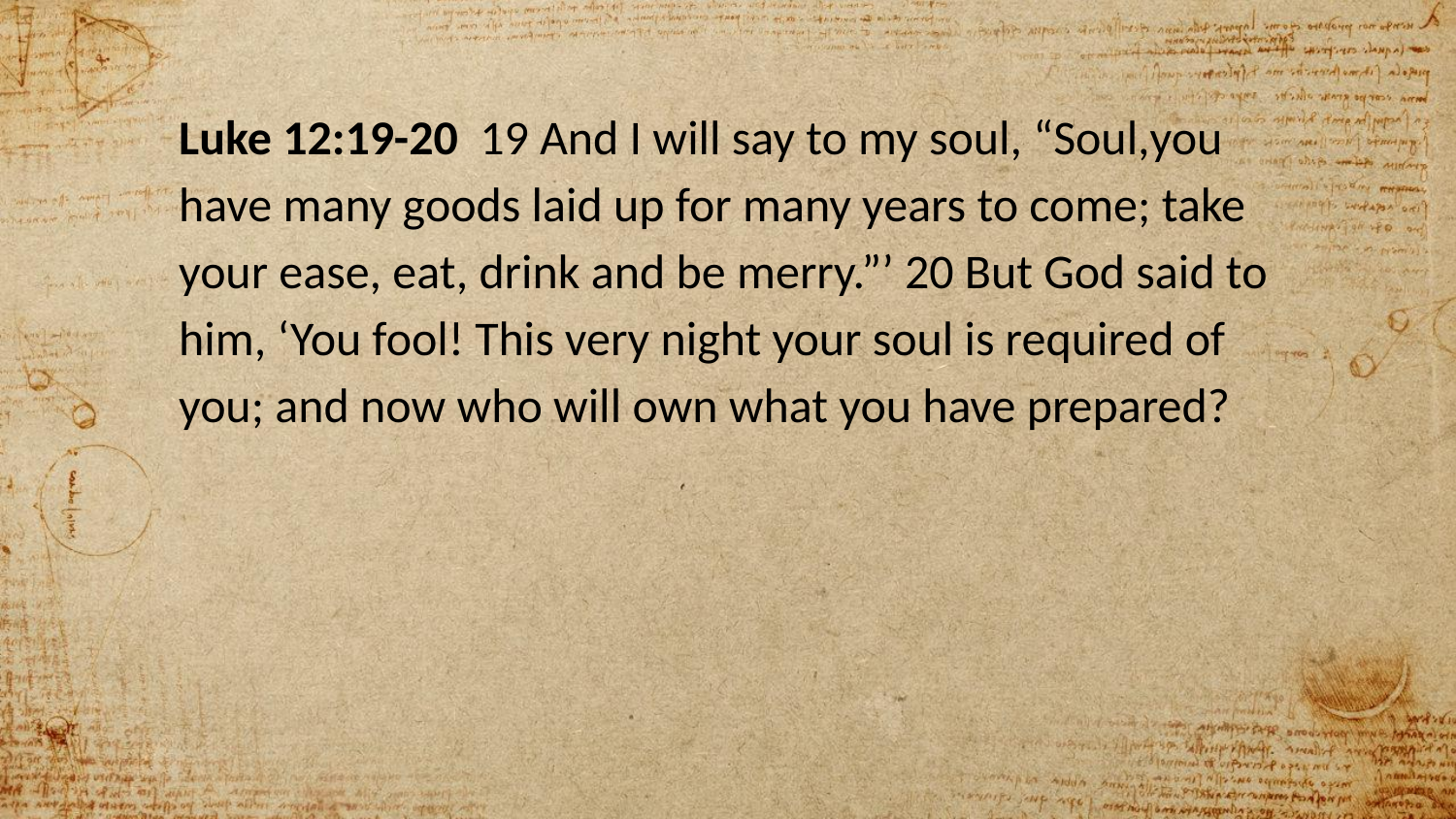

Luke 12:19-20  19 And I will say to my soul, “Soul,you have many goods laid up for many years to come; take your ease, eat, drink and be merry.”’ 20 But God said to him, ‘You fool! This very night your soul is required of you; and now who will own what you have prepared?